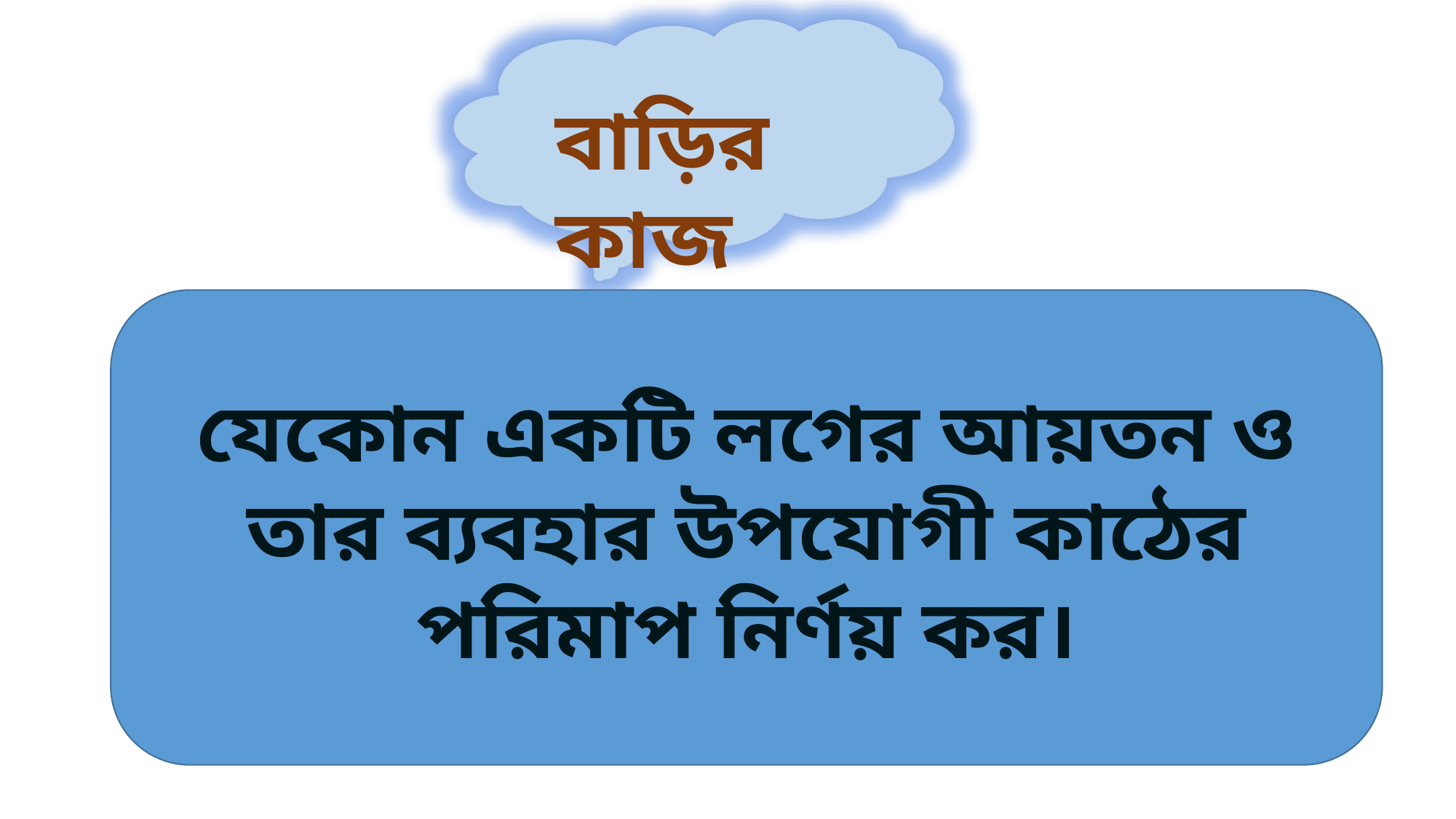

বাড়ির কাজ
যেকোন একটি লগের আয়তন ও তার ব্যবহার উপযোগী কাঠের পরিমাপ নির্ণয় কর।